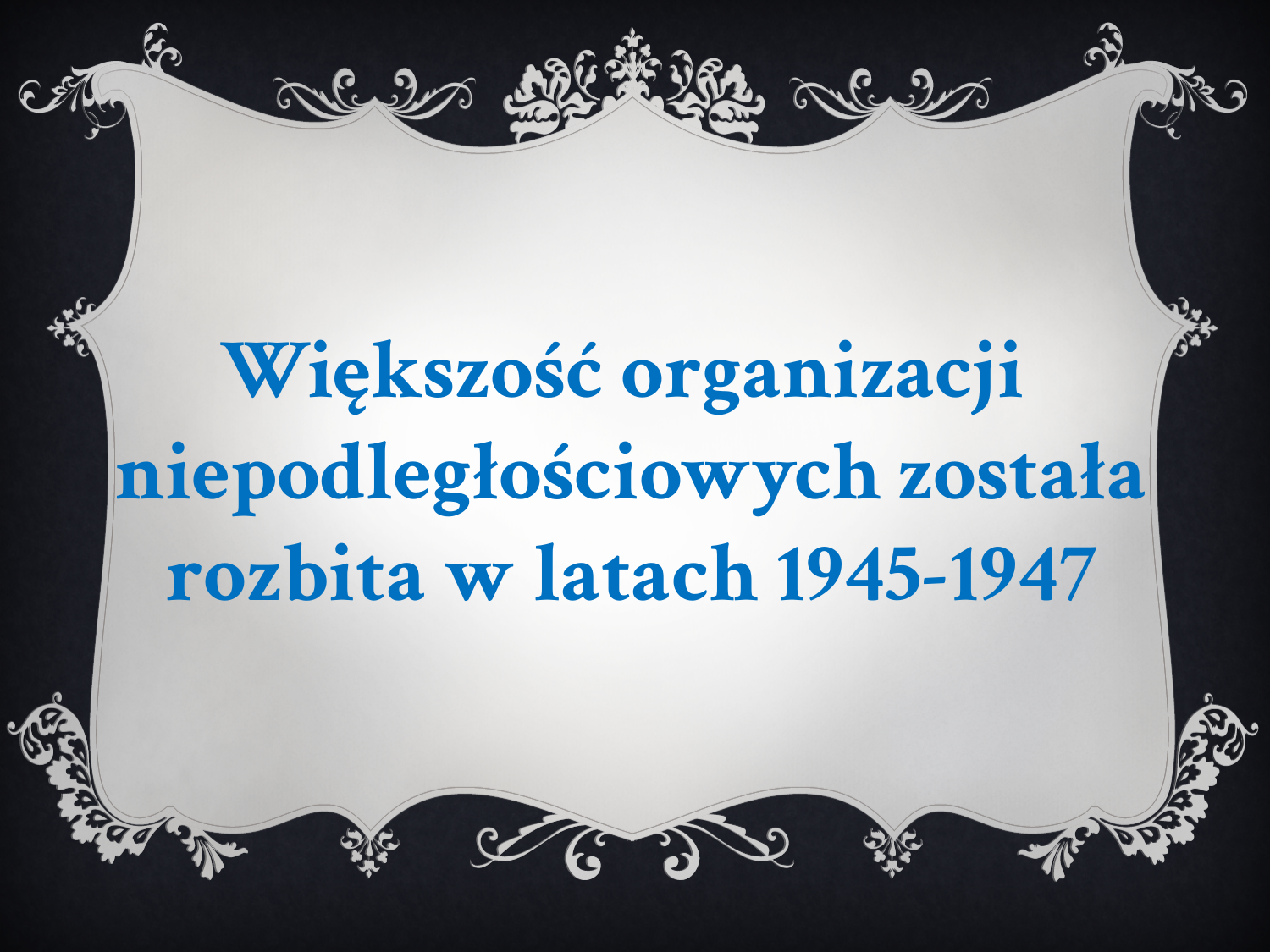

Większość organizacji
niepodległościowych została
rozbita w latach 1945-1947